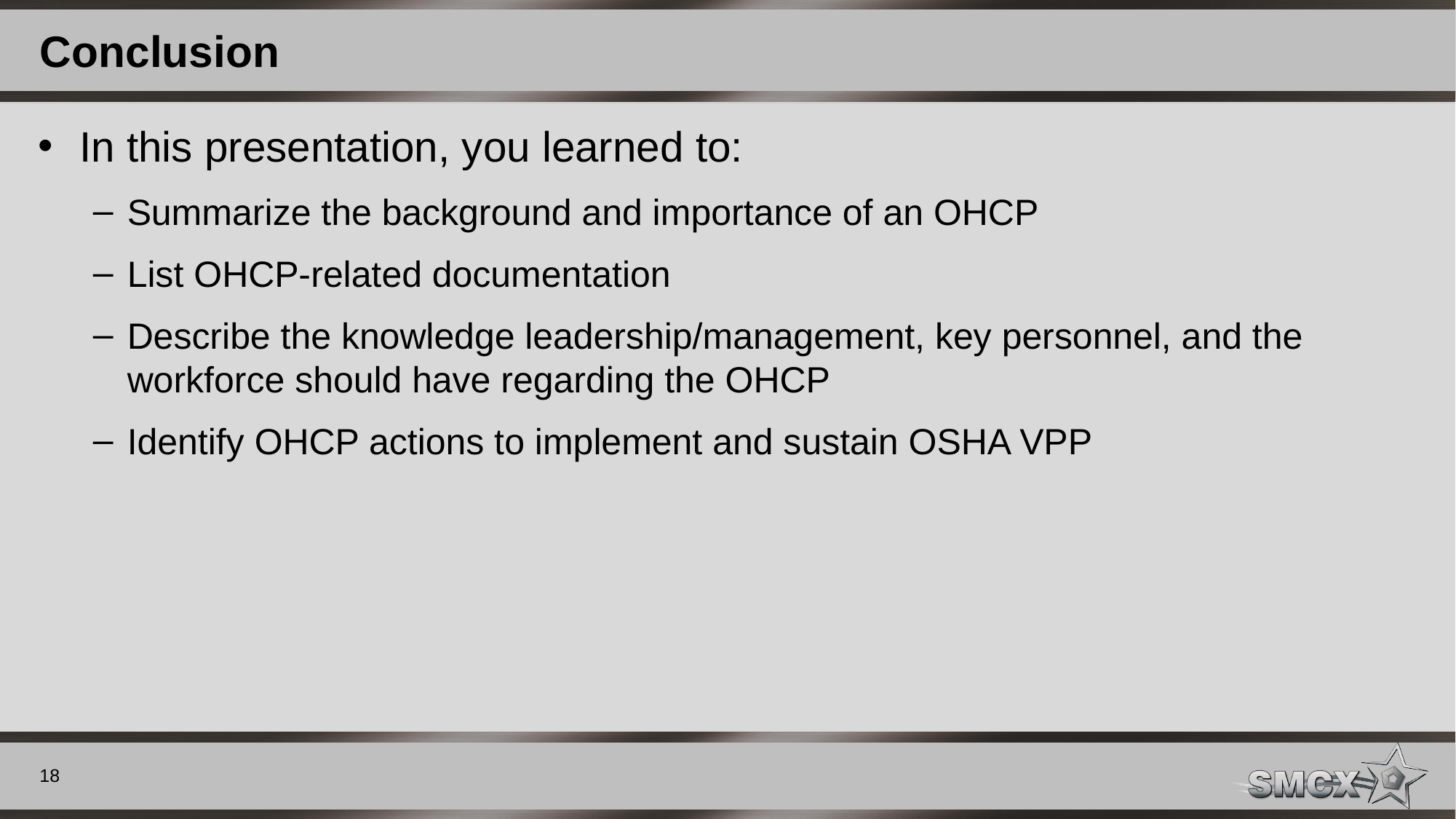

# Conclusion
In this presentation, you learned to:
Summarize the background and importance of an OHCP
List OHCP-related documentation
Describe the knowledge leadership/management, key personnel, and the workforce should have regarding the OHCP
Identify OHCP actions to implement and sustain OSHA VPP
18